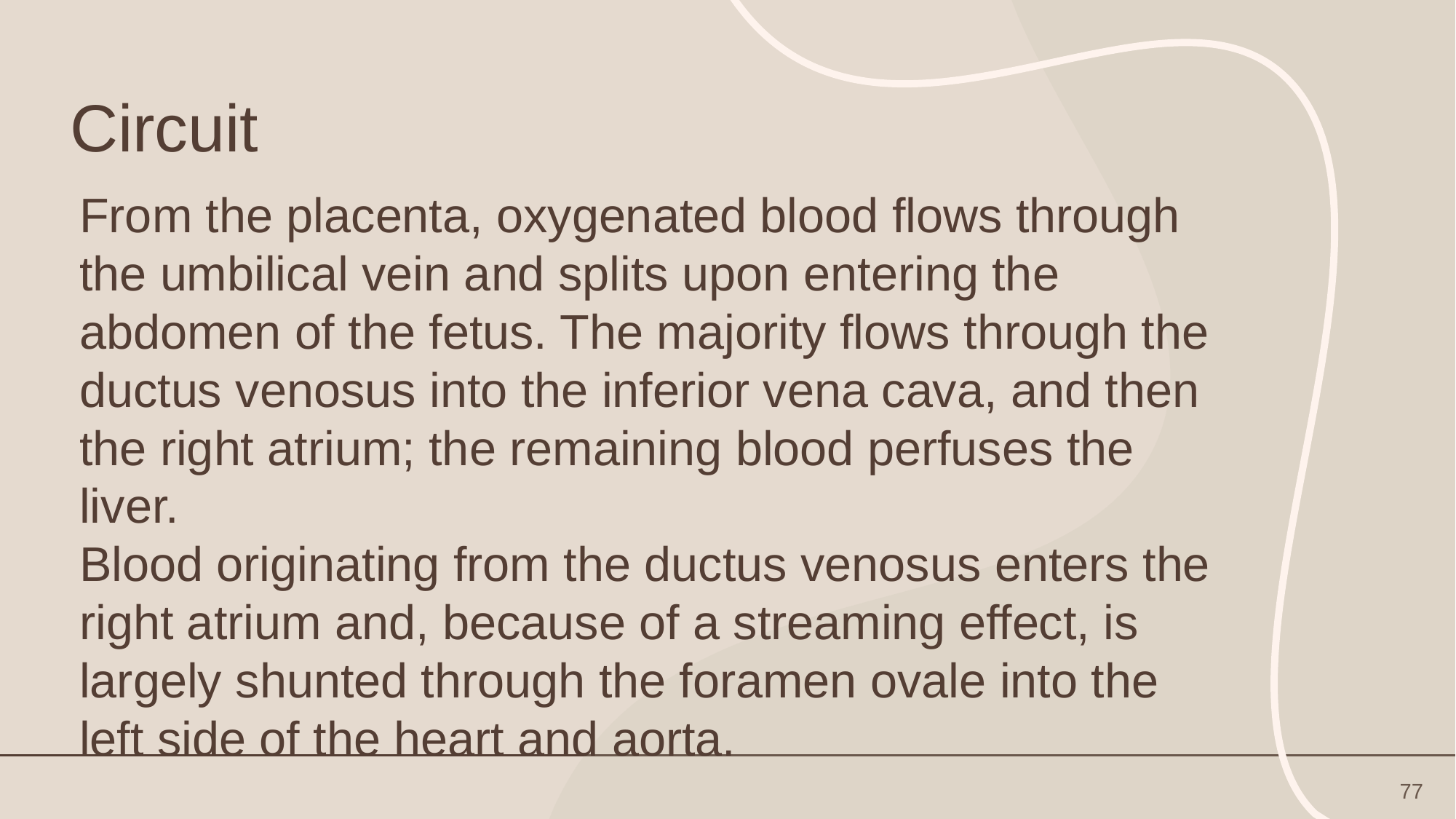

# Circuit
From the placenta, oxygenated blood flows through the umbilical vein and splits upon entering the abdomen of the fetus. The majority flows through the ductus venosus into the inferior vena cava, and then the right atrium; the remaining blood perfuses the liver.
Blood originating from the ductus venosus enters the right atrium and, because of a streaming effect, is largely shunted through the foramen ovale into the left side of the heart and aorta.
77